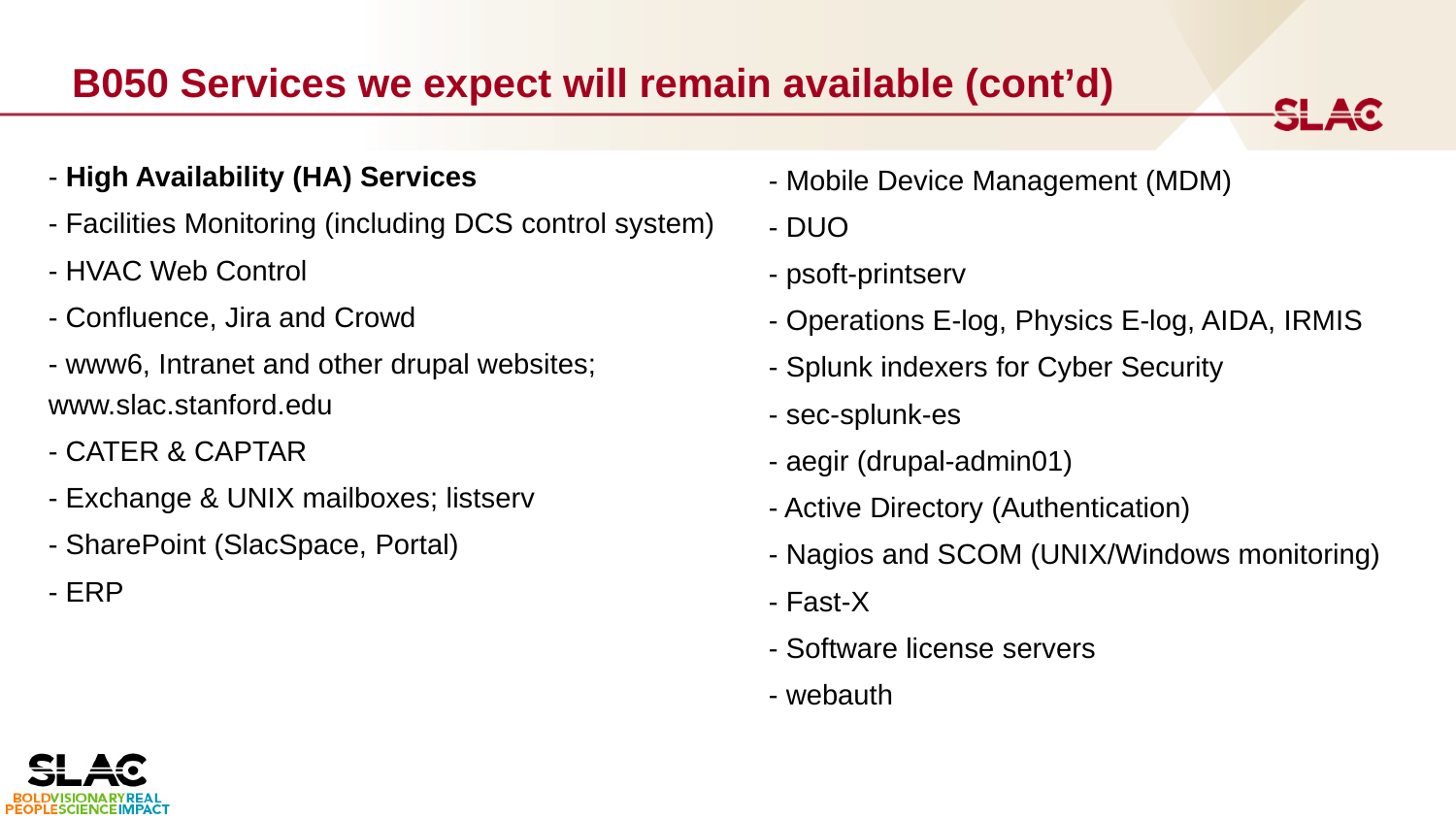

# B050 Services we expect will remain available (cont’d)
- High Availability (HA) Services
- Facilities Monitoring (including DCS control system)
- HVAC Web Control
- Confluence, Jira and Crowd
- www6, Intranet and other drupal websites; www.slac.stanford.edu
- CATER & CAPTAR
- Exchange & UNIX mailboxes; listserv
- SharePoint (SlacSpace, Portal)
- ERP

- Mobile Device Management (MDM)
- DUO
- psoft-printserv
- Operations E-log, Physics E-log, AIDA, IRMIS
- Splunk indexers for Cyber Security
- sec-splunk-es
- aegir (drupal-admin01)
- Active Directory (Authentication)
- Nagios and SCOM (UNIX/Windows monitoring)
- Fast-X
- Software license servers
- webauth